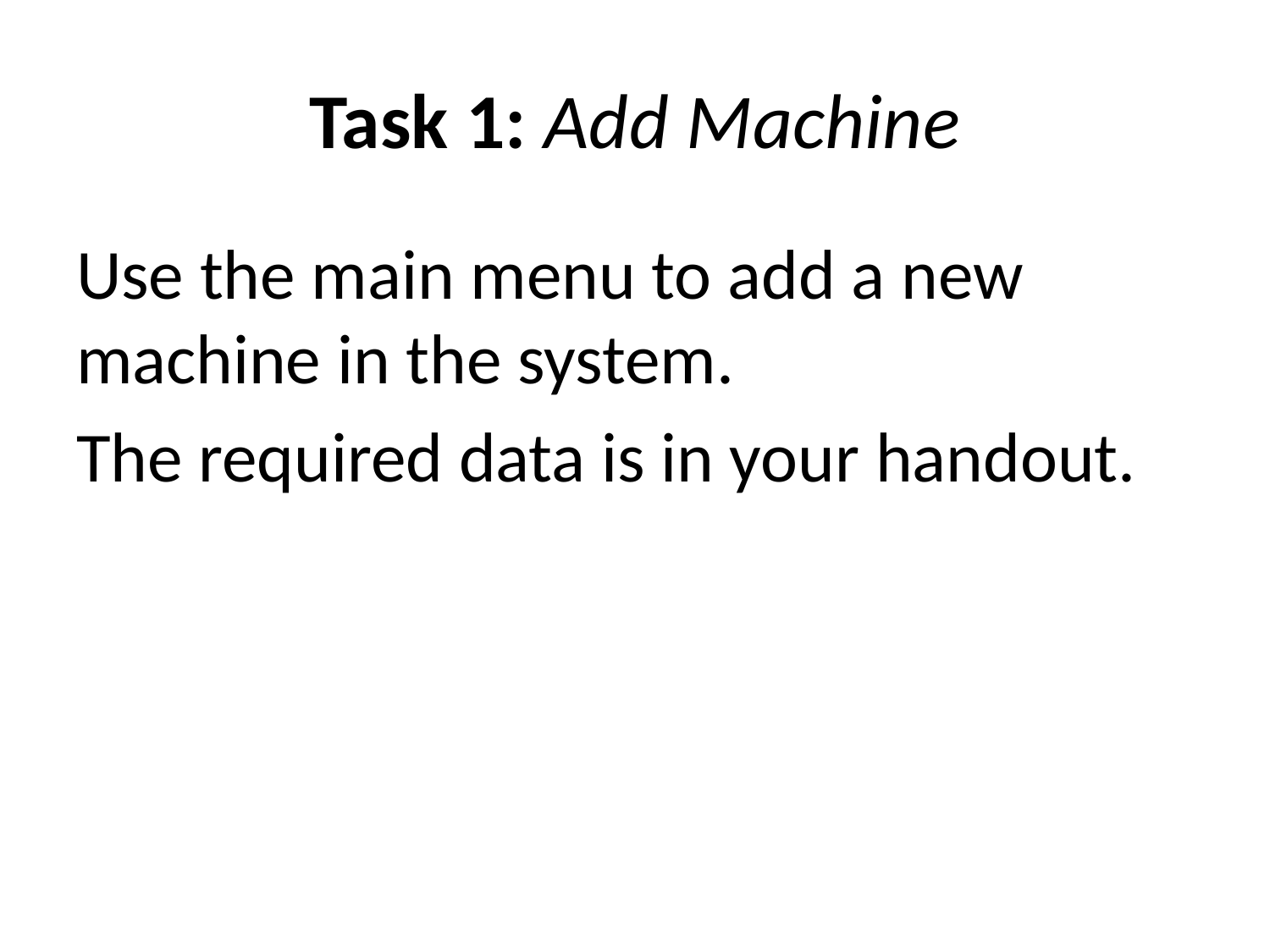

# Task 1: Add Machine
Use the main menu to add a new machine in the system.
The required data is in your handout.